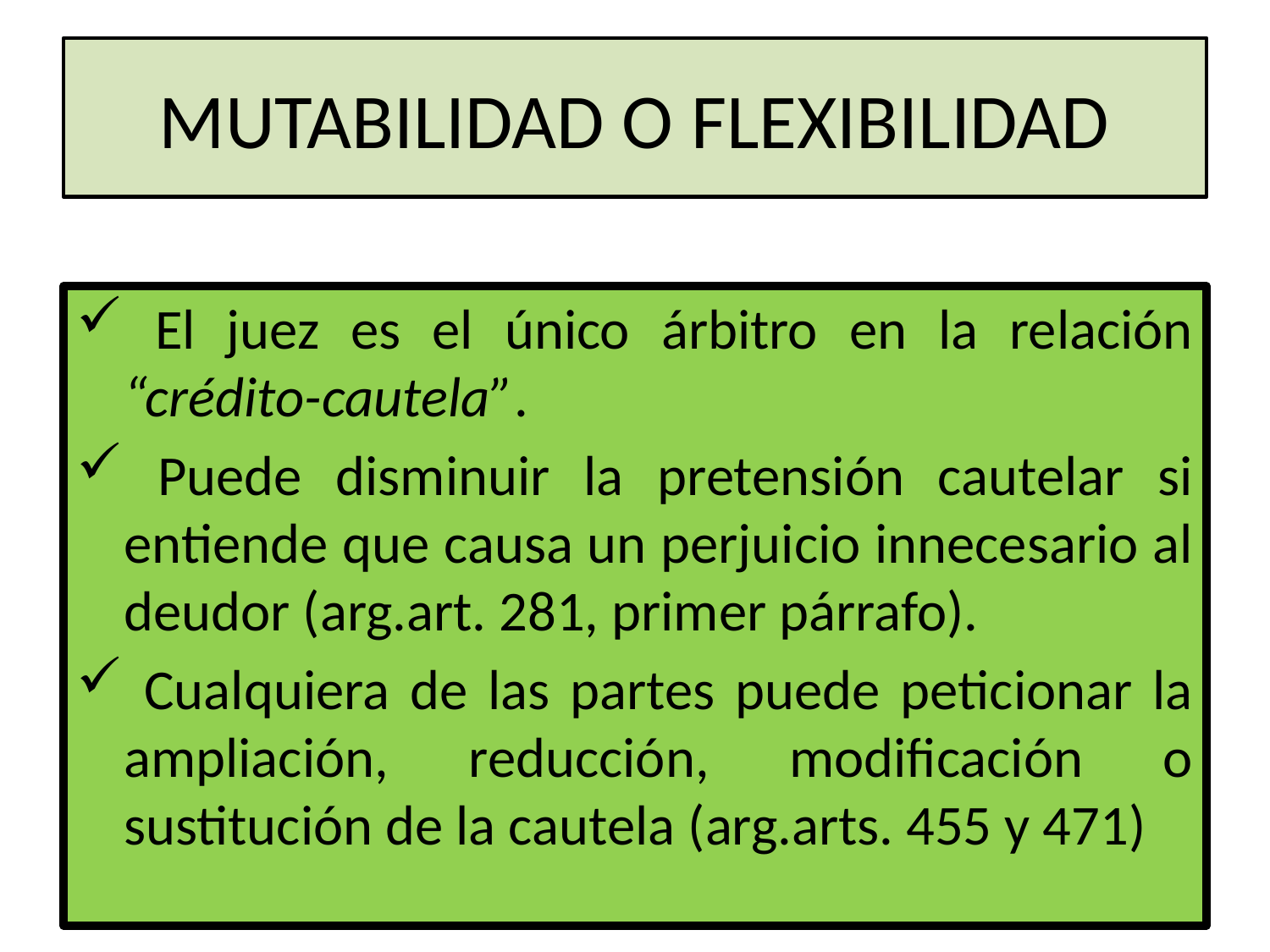

# MUTABILIDAD O FLEXIBILIDAD
 El juez es el único árbitro en la relación “crédito-cautela”.
 Puede disminuir la pretensión cautelar si entiende que causa un perjuicio innecesario al deudor (arg.art. 281, primer párrafo).
 Cualquiera de las partes puede peticionar la ampliación, reducción, modificación o sustitución de la cautela (arg.arts. 455 y 471)